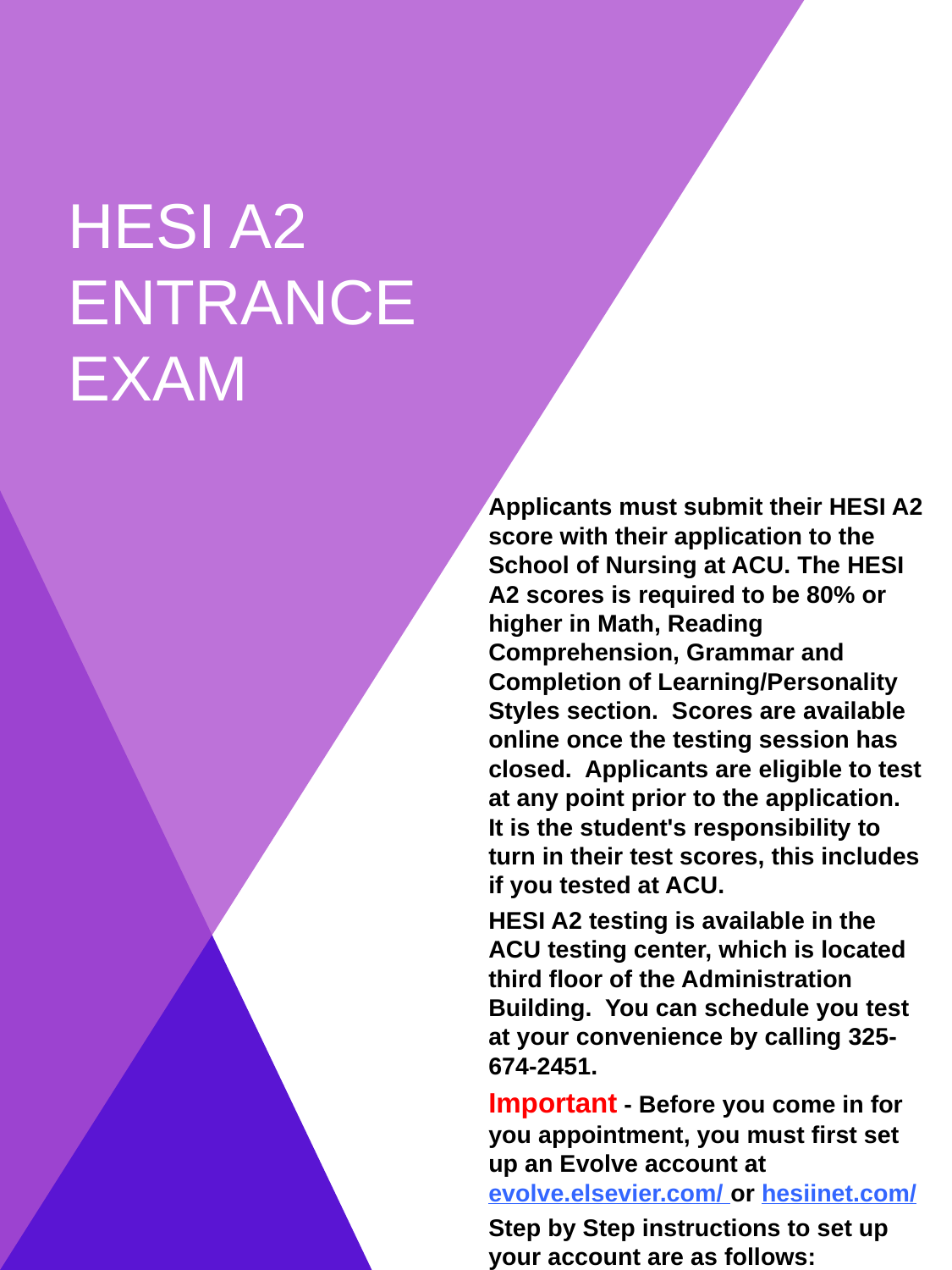

# HESI A2 Entrance exam
	Applicants must submit their HESI A2 score with their application to the School of Nursing at ACU. The HESI A2 scores is required to be 80% or higher in Math, Reading Comprehension, Grammar and Completion of Learning/Personality Styles section.  Scores are available online once the testing session has closed.  Applicants are eligible to test at any point prior to the application.  It is the student's responsibility to turn in their test scores, this includes if you tested at ACU.
	HESI A2 testing is available in the ACU testing center, which is located third floor of the Administration Building.  You can schedule you test at your convenience by calling 325-674-2451.
	Important - Before you come in for you appointment, you must first set up an Evolve account at evolve.elsevier.com/ or hesiinet.com/
	Step by Step instructions to set up your account are as follows: